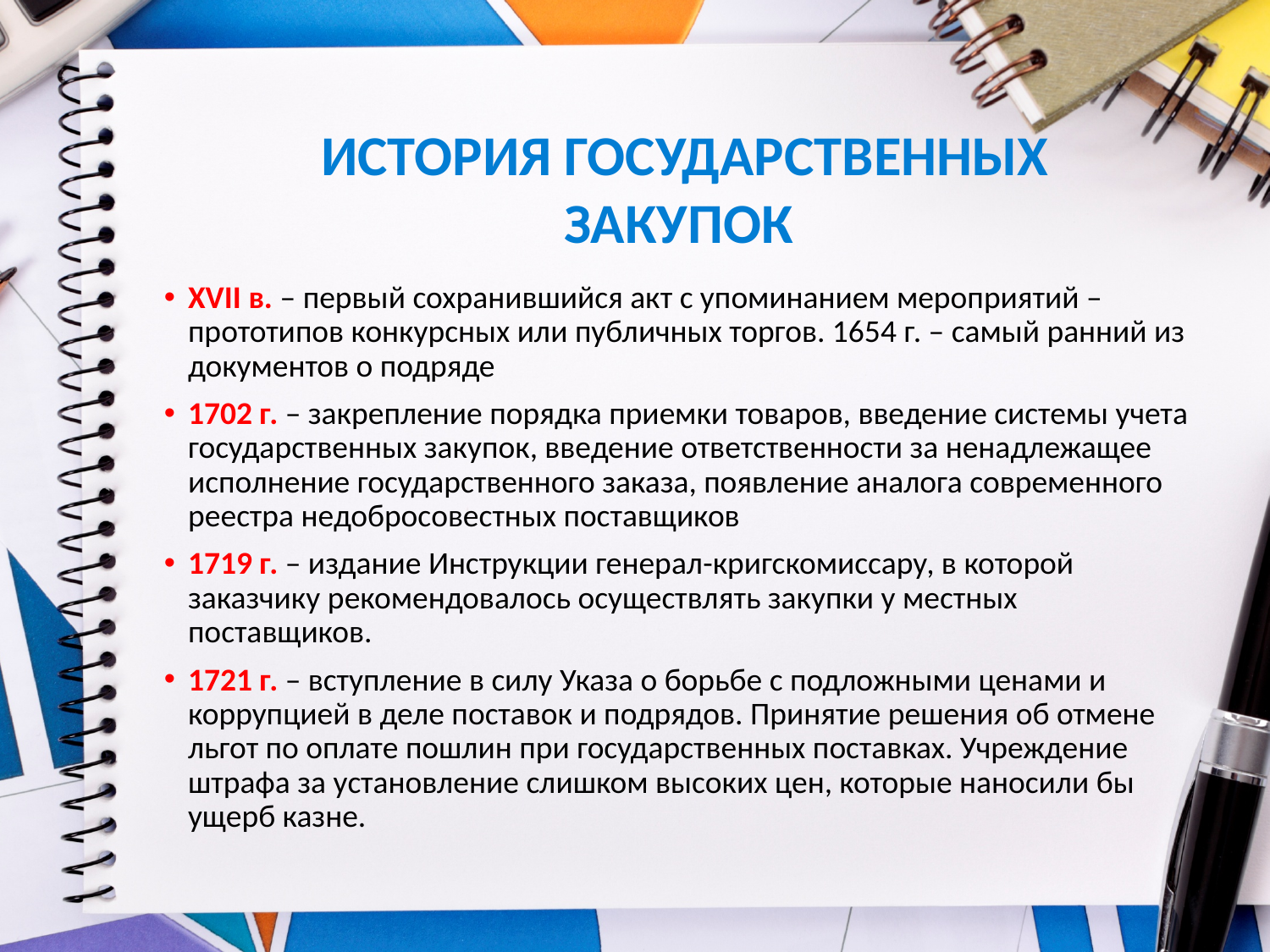

ИСТОРИЯ ГОСУДАРСТВЕННЫХ ЗАКУПОК
XVII в. – первый сохранившийся акт с упоминанием мероприятий – прототипов конкурсных или публичных торгов. 1654 г. – самый ранний из документов о подряде
1702 г. – закрепление порядка приемки товаров, введение системы учета государственных закупок, введение ответственности за ненадлежащее исполнение государственного заказа, появление аналога современного реестра недобросовестных поставщиков
1719 г. – издание Инструкции генерал-кригскомиссару, в которой заказчику рекомендовалось осуществлять закупки у местных поставщиков.
1721 г. – вступление в силу Указа о борьбе с подложными ценами и коррупцией в деле поставок и подрядов. Принятие решения об отмене льгот по оплате пошлин при государственных поставках. Учреждение штрафа за установление слишком высоких цен, которые наносили бы ущерб казне.